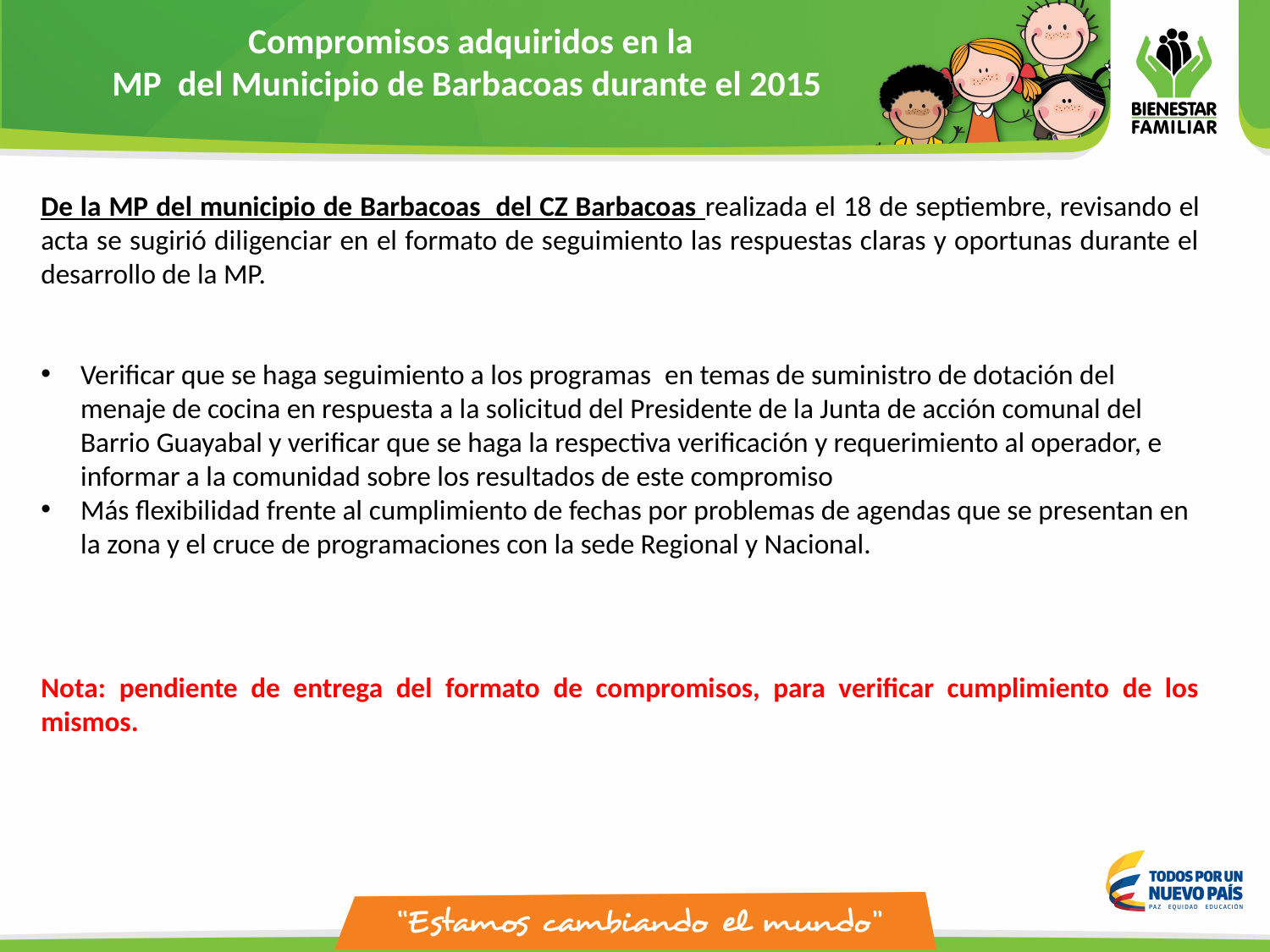

Compromisos adquiridos en la
MP  del Municipio de Barbacoas durante el 2015

De la MP del municipio de Barbacoas  del CZ Barbacoas realizada el 18 de septiembre, revisando el acta se sugirió diligenciar en el formato de seguimiento las respuestas claras y oportunas durante el desarrollo de la MP.

Verificar que se haga seguimiento a los programas  en temas de suministro de dotación del menaje de cocina en respuesta a la solicitud del Presidente de la Junta de acción comunal del Barrio Guayabal y verificar que se haga la respectiva verificación y requerimiento al operador, e informar a la comunidad sobre los resultados de este compromiso
Más flexibilidad frente al cumplimiento de fechas por problemas de agendas que se presentan en la zona y el cruce de programaciones con la sede Regional y Nacional.

Nota: pendiente de entrega del formato de compromisos, para verificar cumplimiento de los mismos.